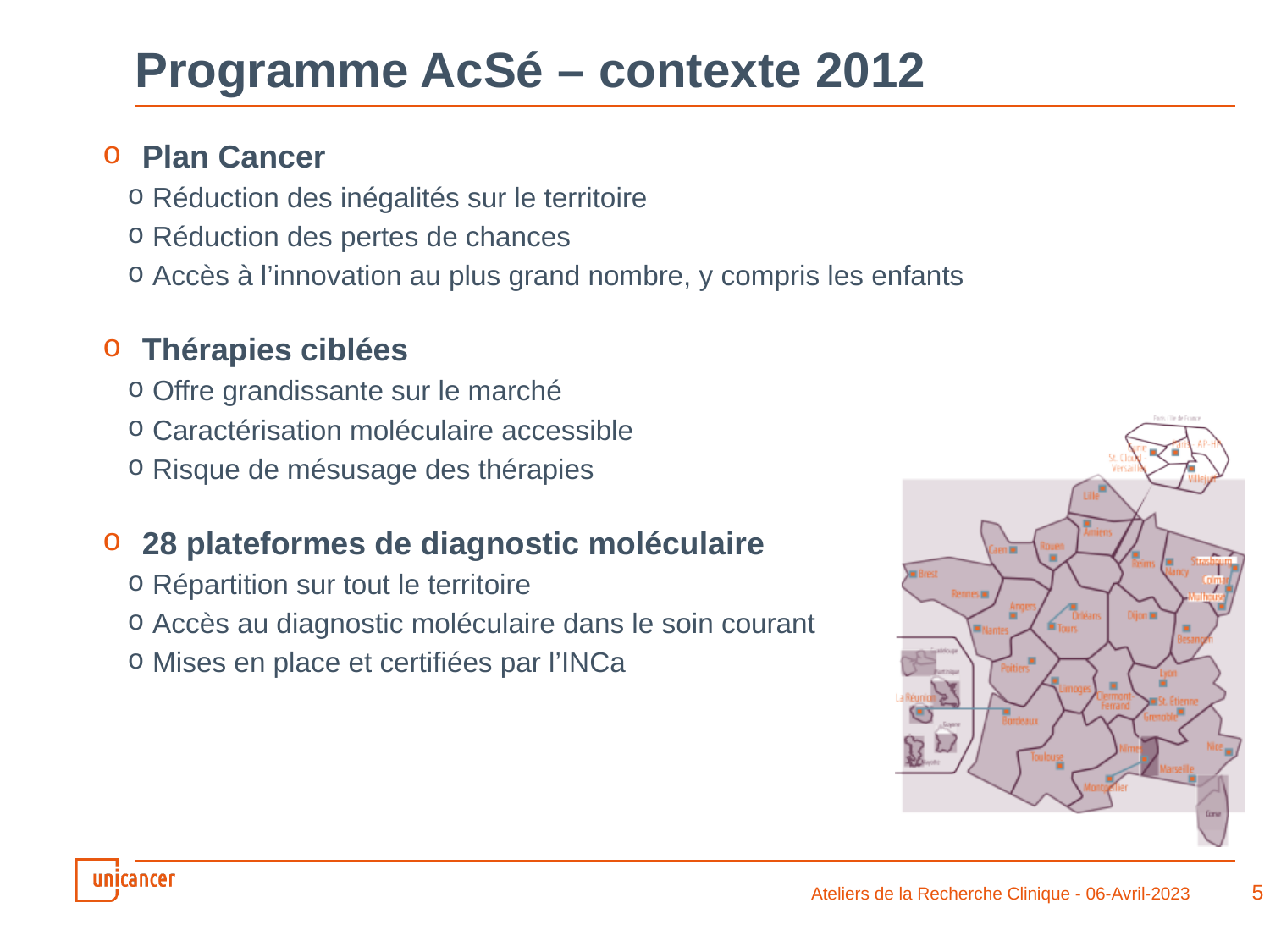

# Programme AcSé – contexte 2012
Plan Cancer
Réduction des inégalités sur le territoire
Réduction des pertes de chances
Accès à l’innovation au plus grand nombre, y compris les enfants

Thérapies ciblées
Offre grandissante sur le marché
Caractérisation moléculaire accessible
Risque de mésusage des thérapies

28 plateformes de diagnostic moléculaire
Répartition sur tout le territoire
Accès au diagnostic moléculaire dans le soin courant
Mises en place et certifiées par l’INCa

Ateliers de la Recherche Clinique - 06-Avril-2023